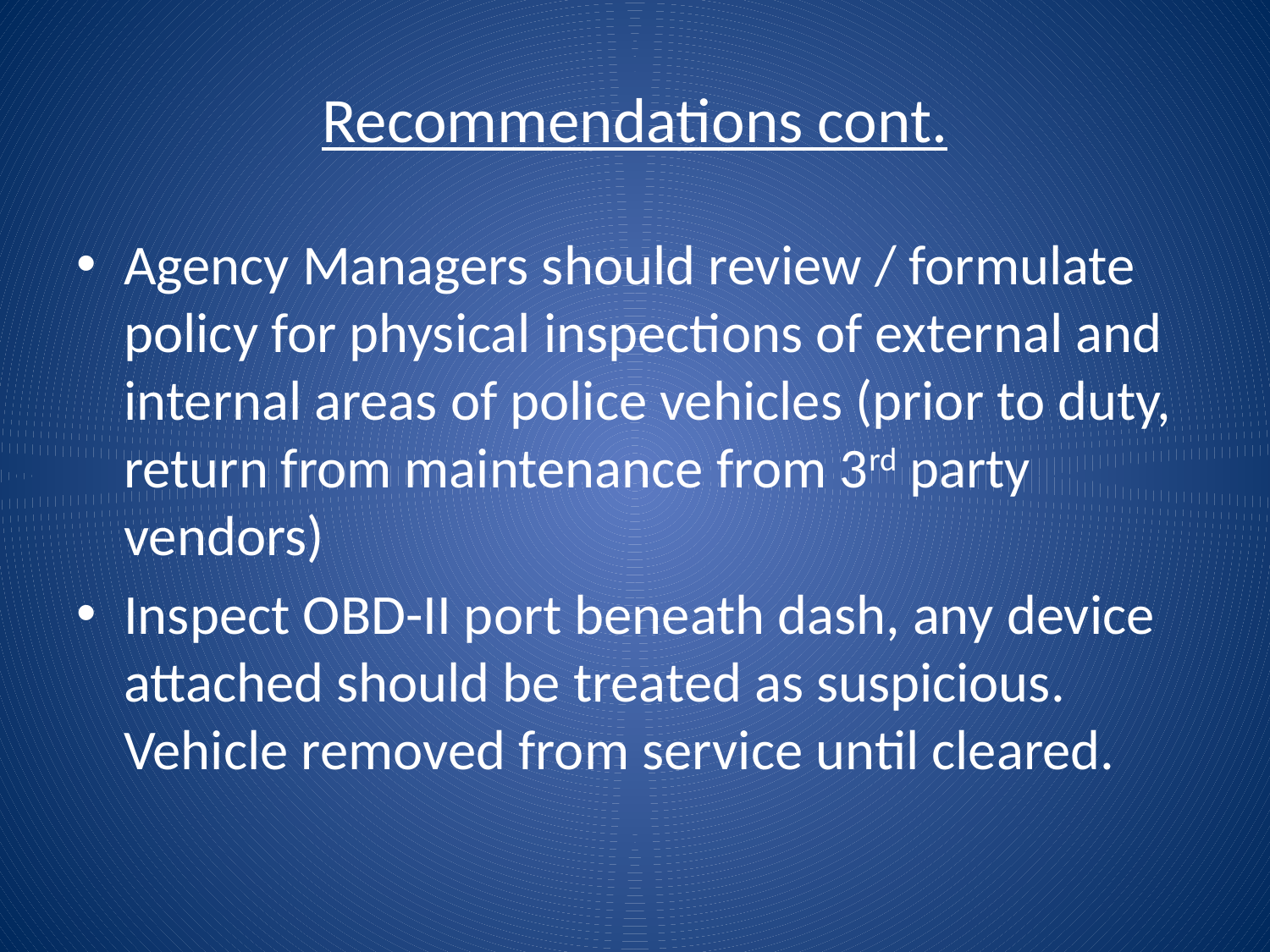

# Recommendations cont.
Agency Managers should review / formulate policy for physical inspections of external and internal areas of police vehicles (prior to duty, return from maintenance from 3rd party vendors)
Inspect OBD-II port beneath dash, any device attached should be treated as suspicious. Vehicle removed from service until cleared.